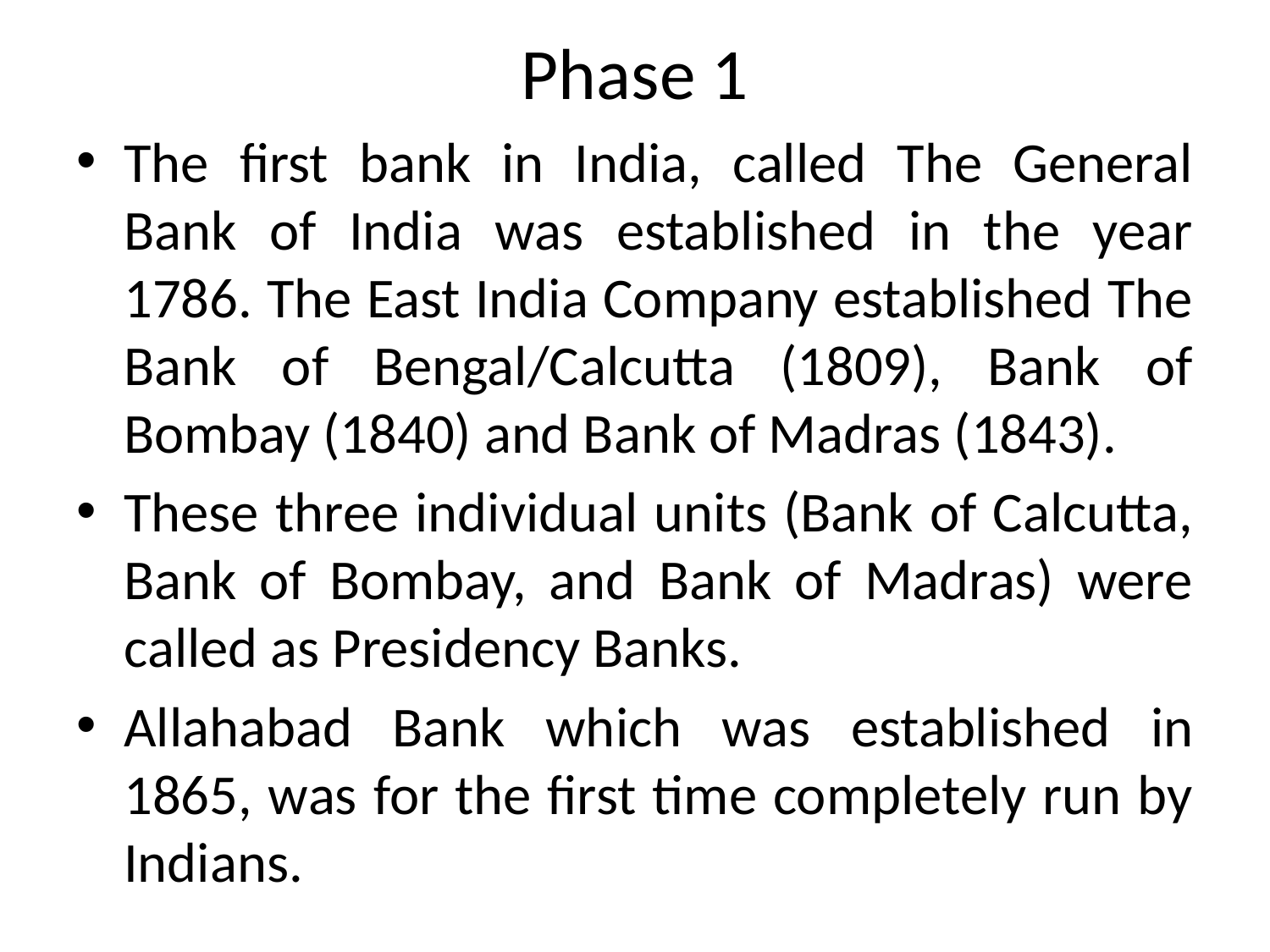

Phase 1
The first bank in India, called The General Bank of India was established in the year 1786. The East India Company established The Bank of Bengal/Calcutta (1809), Bank of Bombay (1840) and Bank of Madras (1843).
These three individual units (Bank of Calcutta, Bank of Bombay, and Bank of Madras) were called as Presidency Banks.
Allahabad Bank which was established in 1865, was for the first time completely run by Indians.